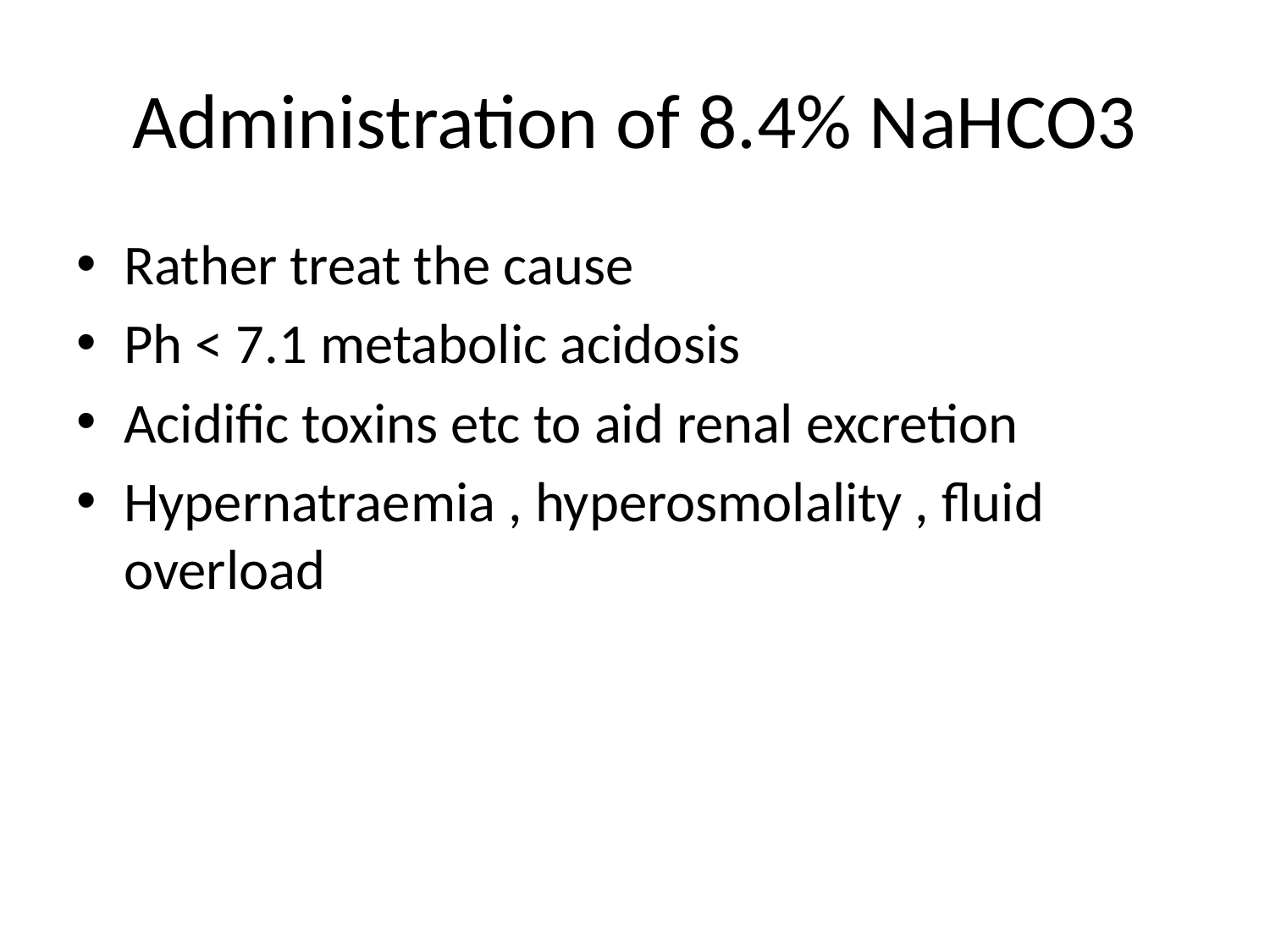

# Administration of 8.4% NaHCO3
Rather treat the cause
Ph < 7.1 metabolic acidosis
Acidific toxins etc to aid renal excretion
Hypernatraemia , hyperosmolality , fluid overload